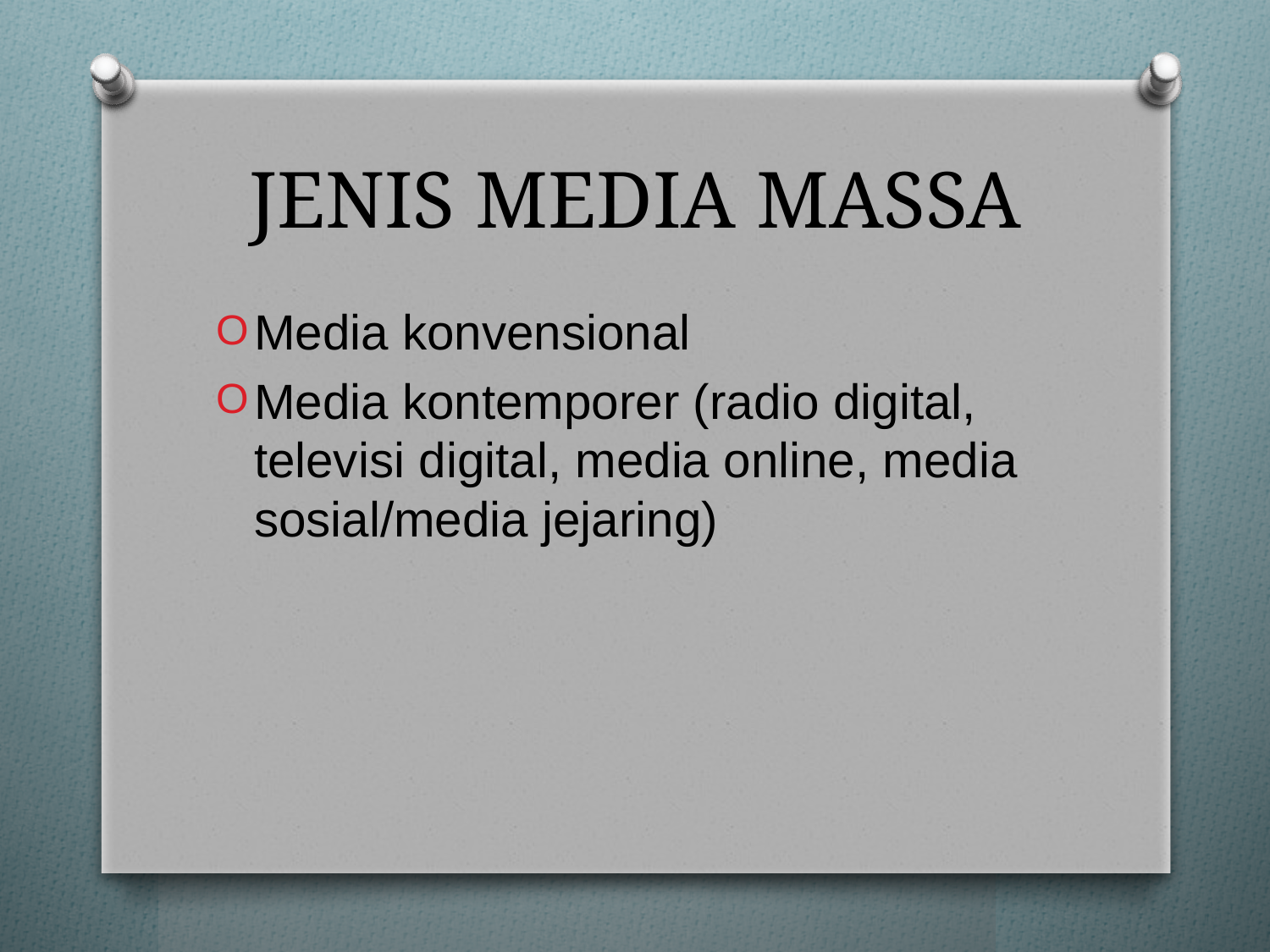

# JENIS MEDIA MASSA
Media konvensional
Media kontemporer (radio digital, televisi digital, media online, media sosial/media jejaring)